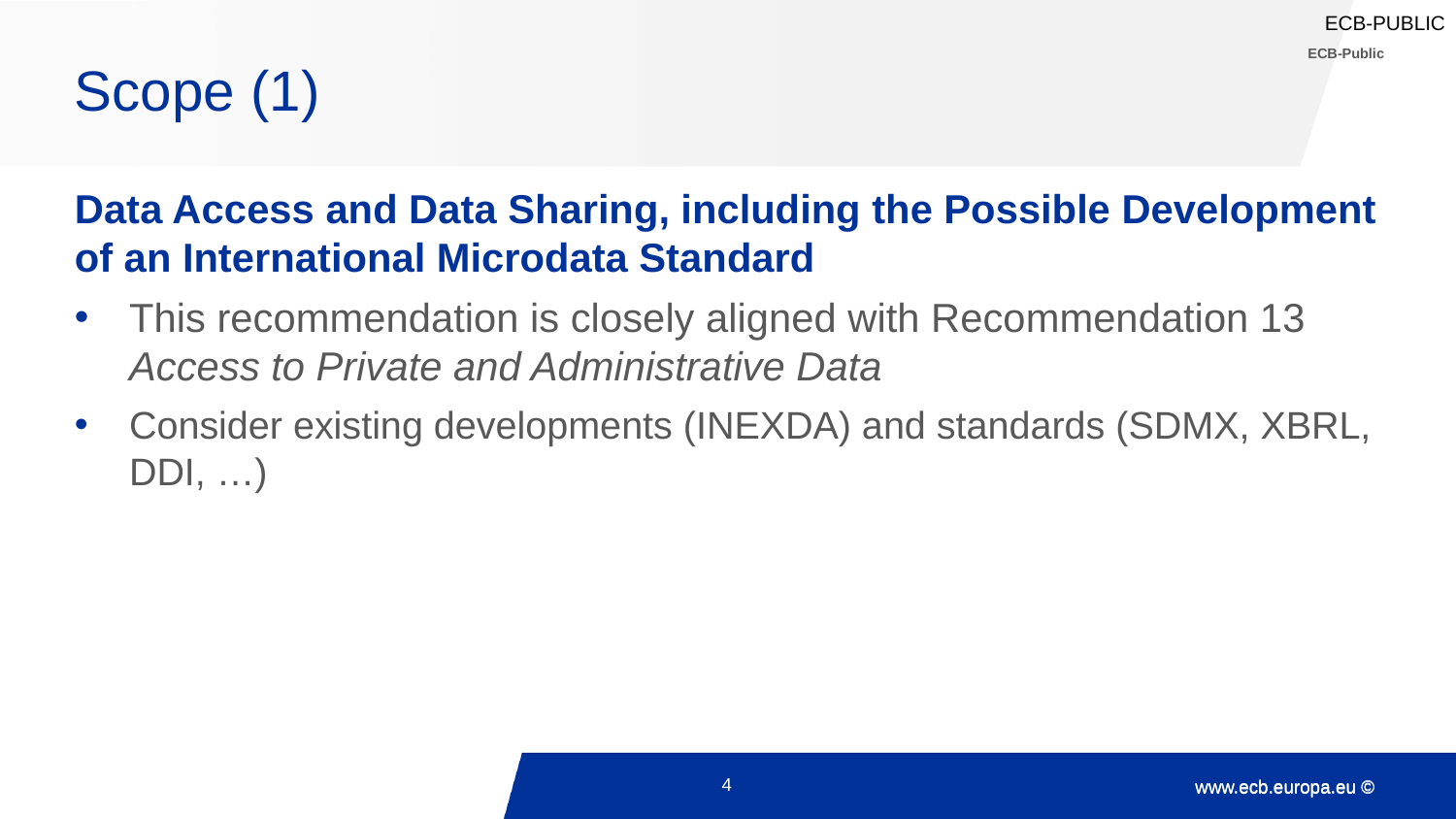

ECB-Public
# Scope (1)
Data Access and Data Sharing, including the Possible Development of an International Microdata Standard
This recommendation is closely aligned with Recommendation 13 Access to Private and Administrative Data
Consider existing developments (INEXDA) and standards (SDMX, XBRL, DDI, …)

4